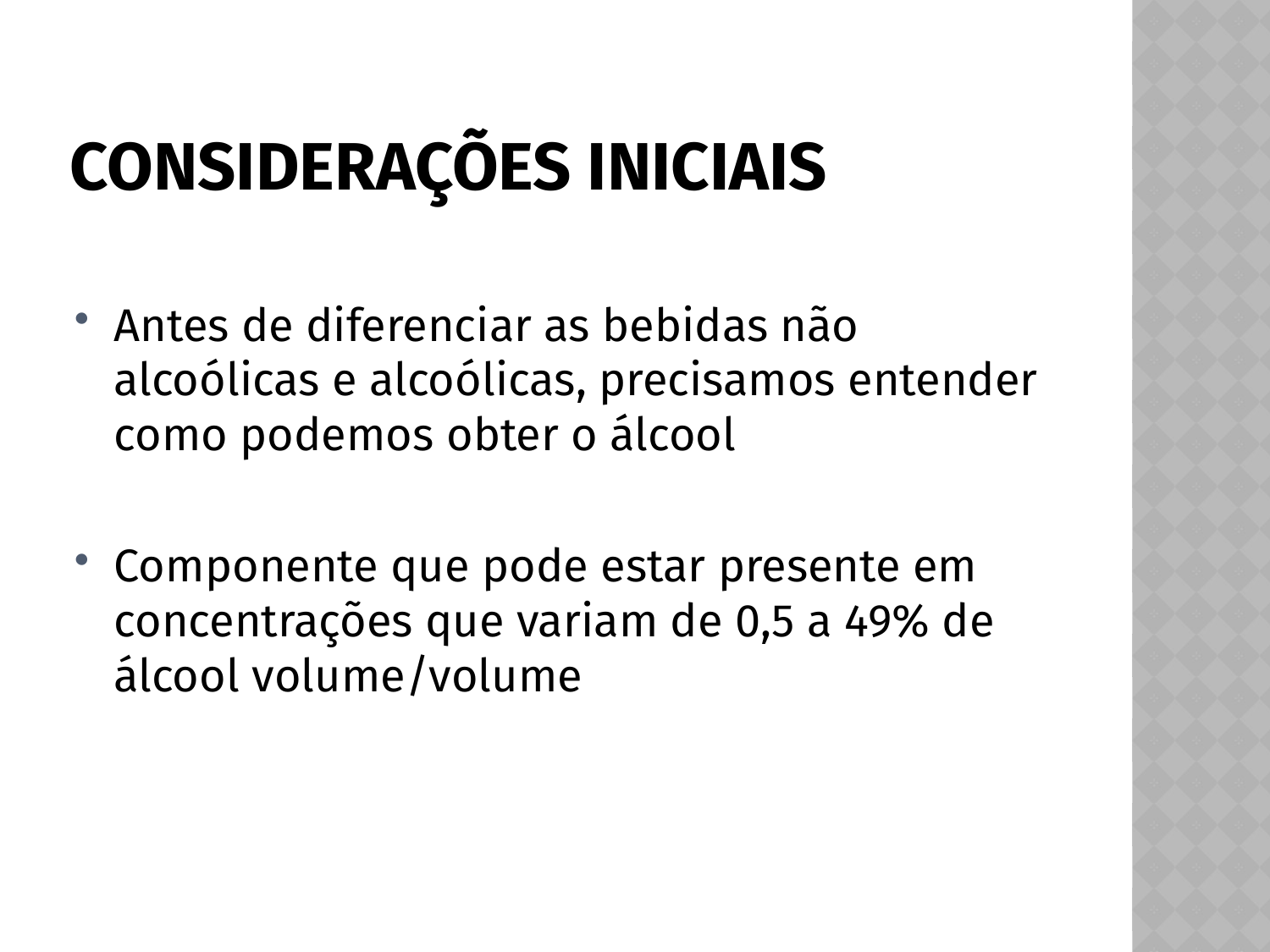

# Considerações iniciais

Antes de diferenciar as bebidas não alcoólicas e alcoólicas, precisamos entender como podemos obter o álcool

Componente que pode estar presente em concentrações que variam de 0,5 a 49% de álcool volume/volume